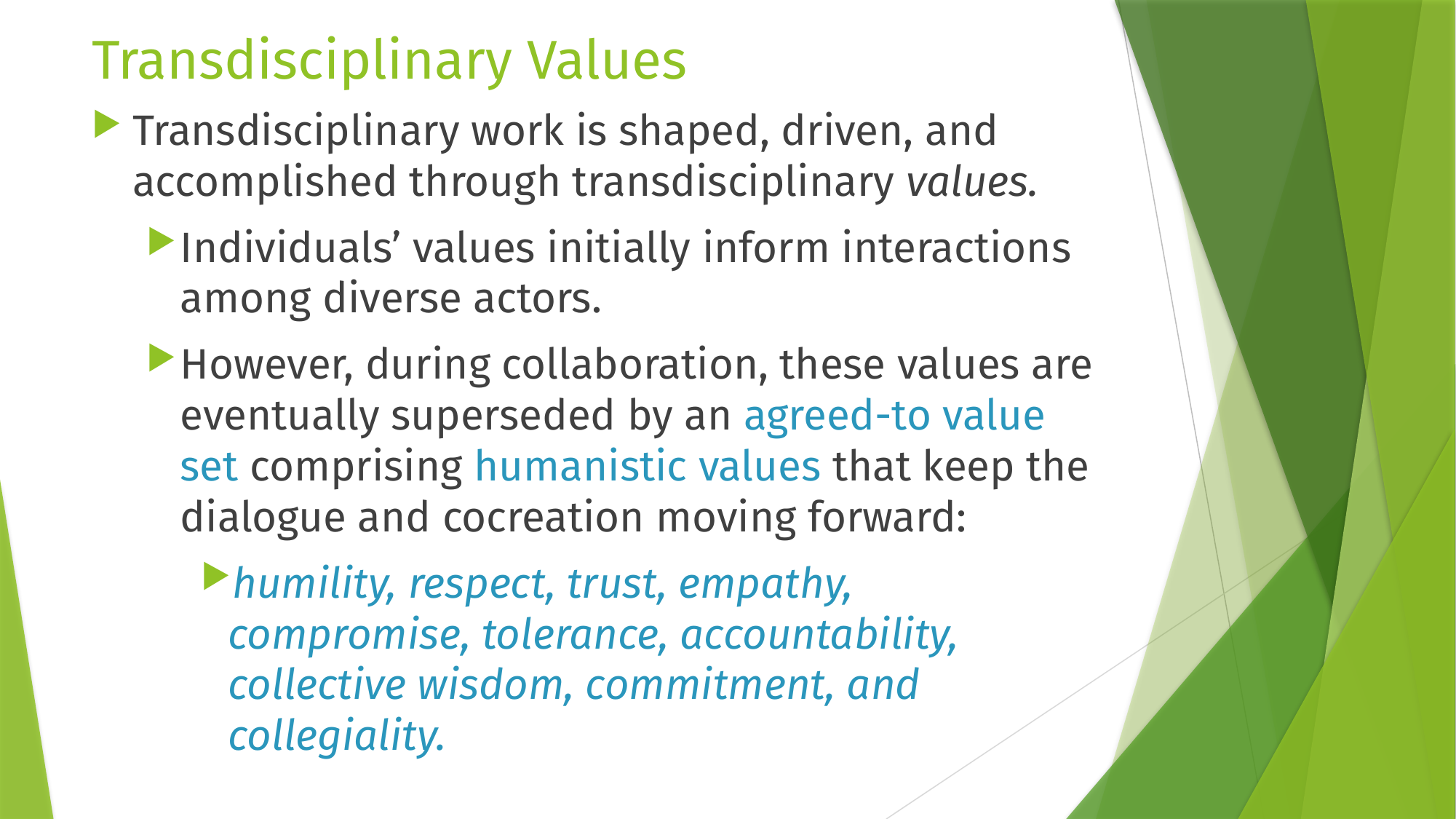

# Transdisciplinary Values
Transdisciplinary work is shaped, driven, and accomplished through transdisciplinary values.
Individuals’ values initially inform interactions among diverse actors.
However, during collaboration, these values are eventually superseded by an agreed-to value set comprising humanistic values that keep the dialogue and cocreation moving forward:
humility, respect, trust, empathy, compromise, tolerance, accountability, collective wisdom, commitment, and collegiality.